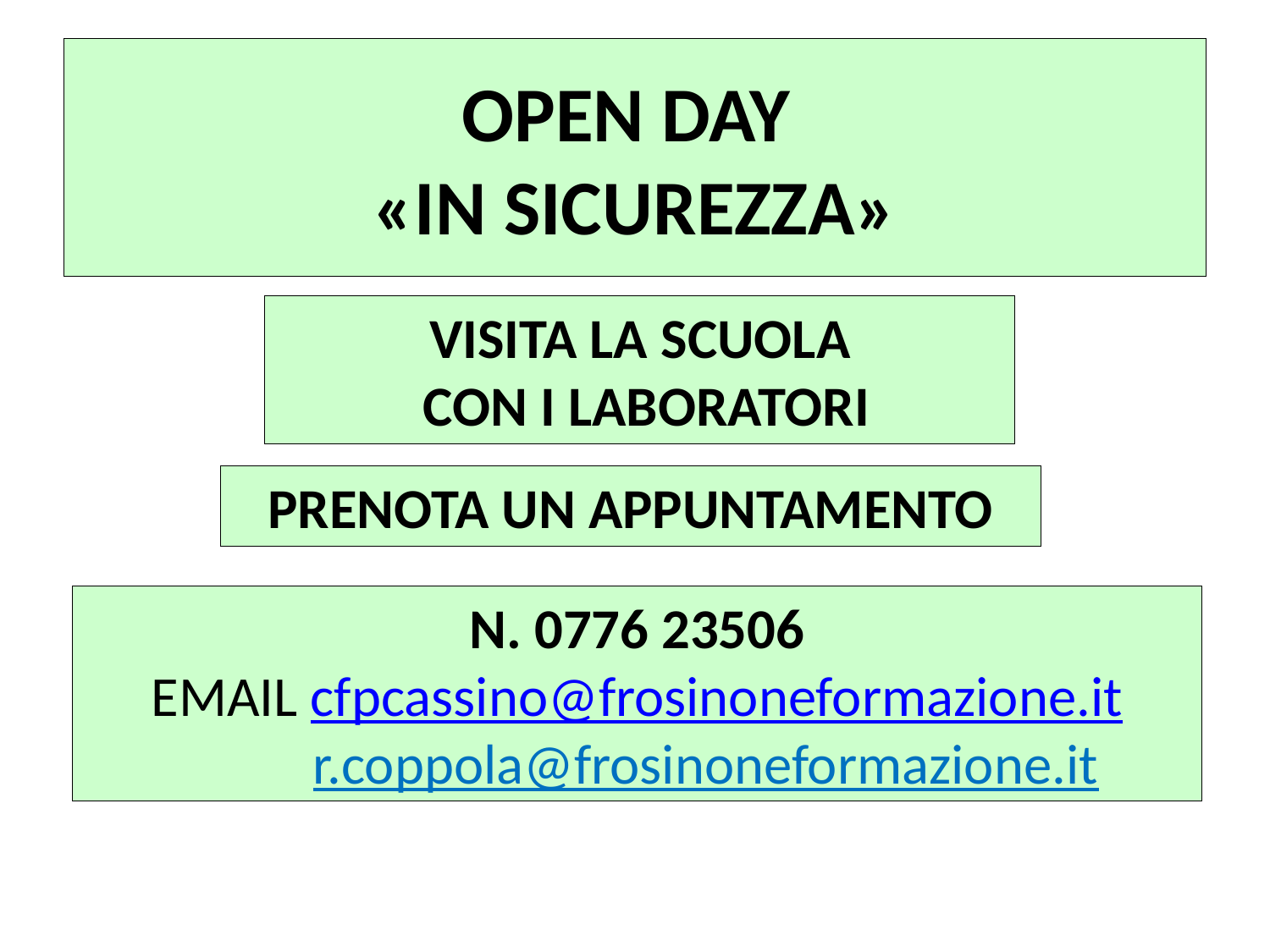

# OPEN DAY «IN SICUREZZA»
VISITA LA SCUOLA
 CON I LABORATORI
PRENOTA UN APPUNTAMENTO
N. 0776 23506
EMAIL cfpcassino@frosinoneformazione.it
                  r.coppola@frosinoneformazione.it